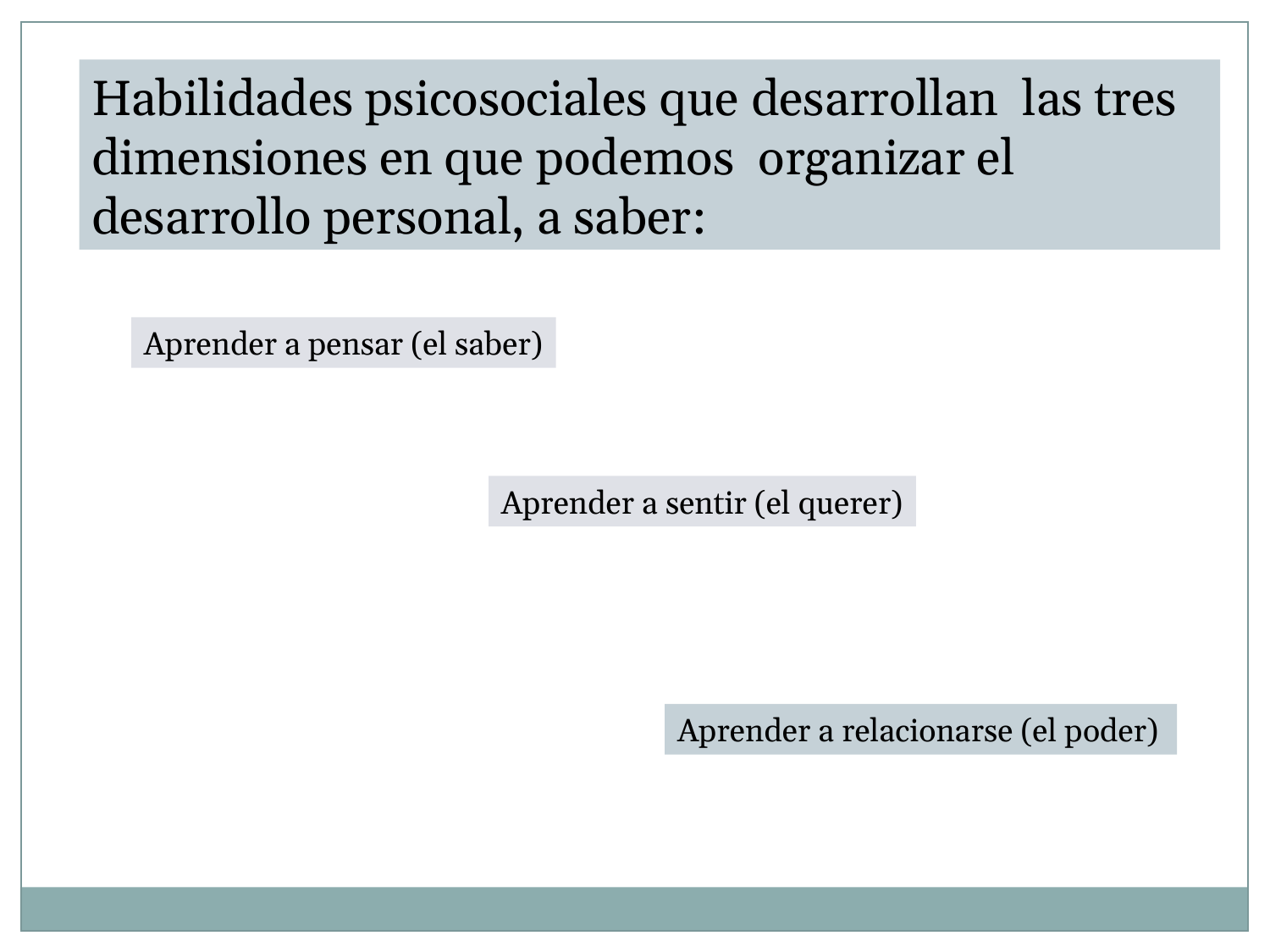

Habilidades psicosociales que desarrollan  las tres dimensiones en que podemos  organizar el desarrollo personal, a saber:
Aprender a pensar (el saber)
Aprender a sentir (el querer)
Aprender a relacionarse (el poder)